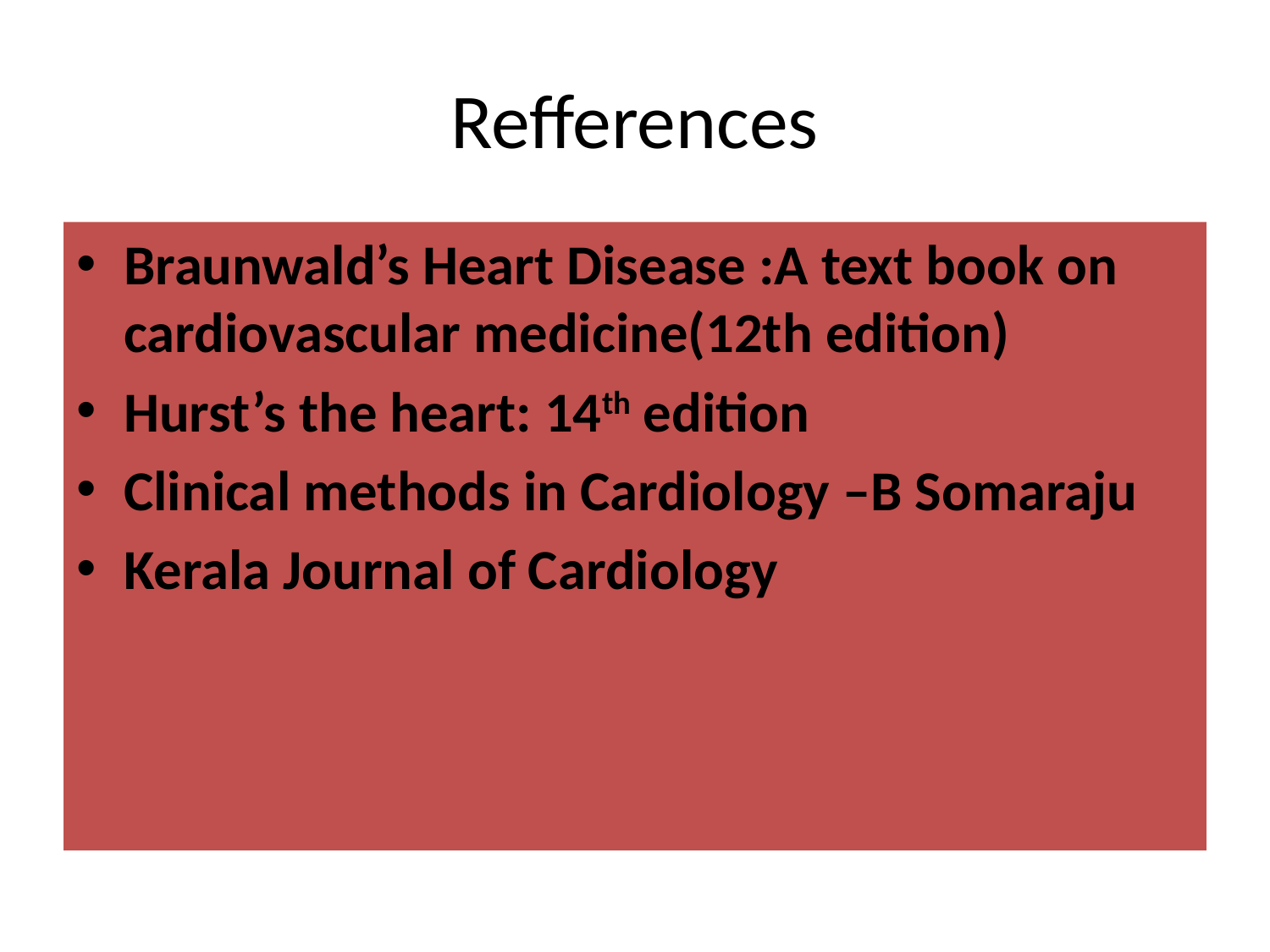

# Refferences
Braunwald’s Heart Disease :A text book on cardiovascular medicine(12th edition)
Hurst’s the heart: 14th edition
Clinical methods in Cardiology –B Somaraju
Kerala Journal of Cardiology